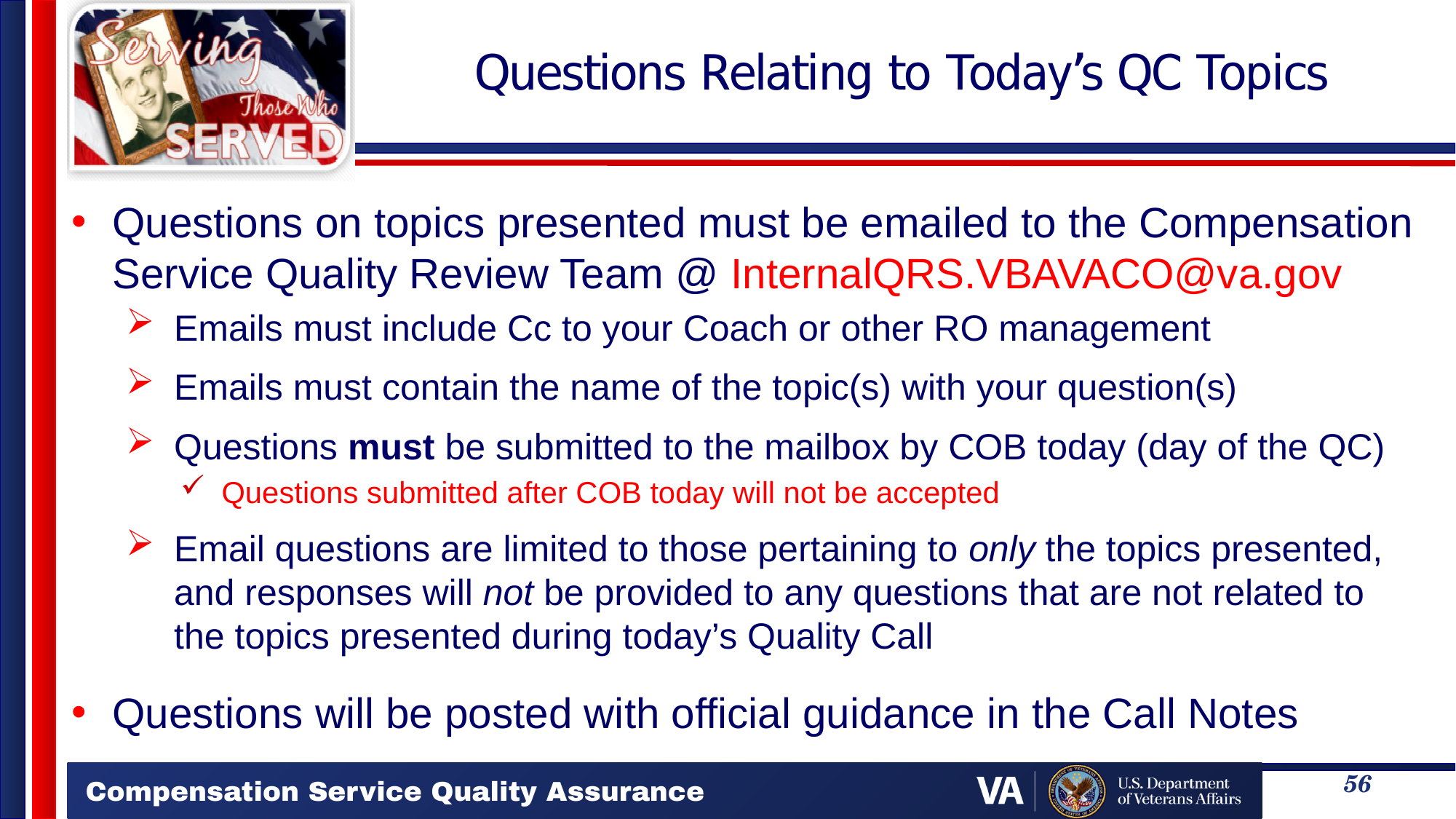

# Questions Relating to Today’s QC Topics
Questions on topics presented must be emailed to the Compensation Service Quality Review Team @ InternalQRS.VBAVACO@va.gov
Emails must include Cc to your Coach or other RO management

Emails must contain the name of the topic(s) with your question(s)

Questions must be submitted to the mailbox by COB today (day of the QC)
Questions submitted after COB today will not be accepted

Email questions are limited to those pertaining to only the topics presented, and responses will not be provided to any questions that are not related to the topics presented during today’s Quality Call

Questions will be posted with official guidance in the Call Notes
56